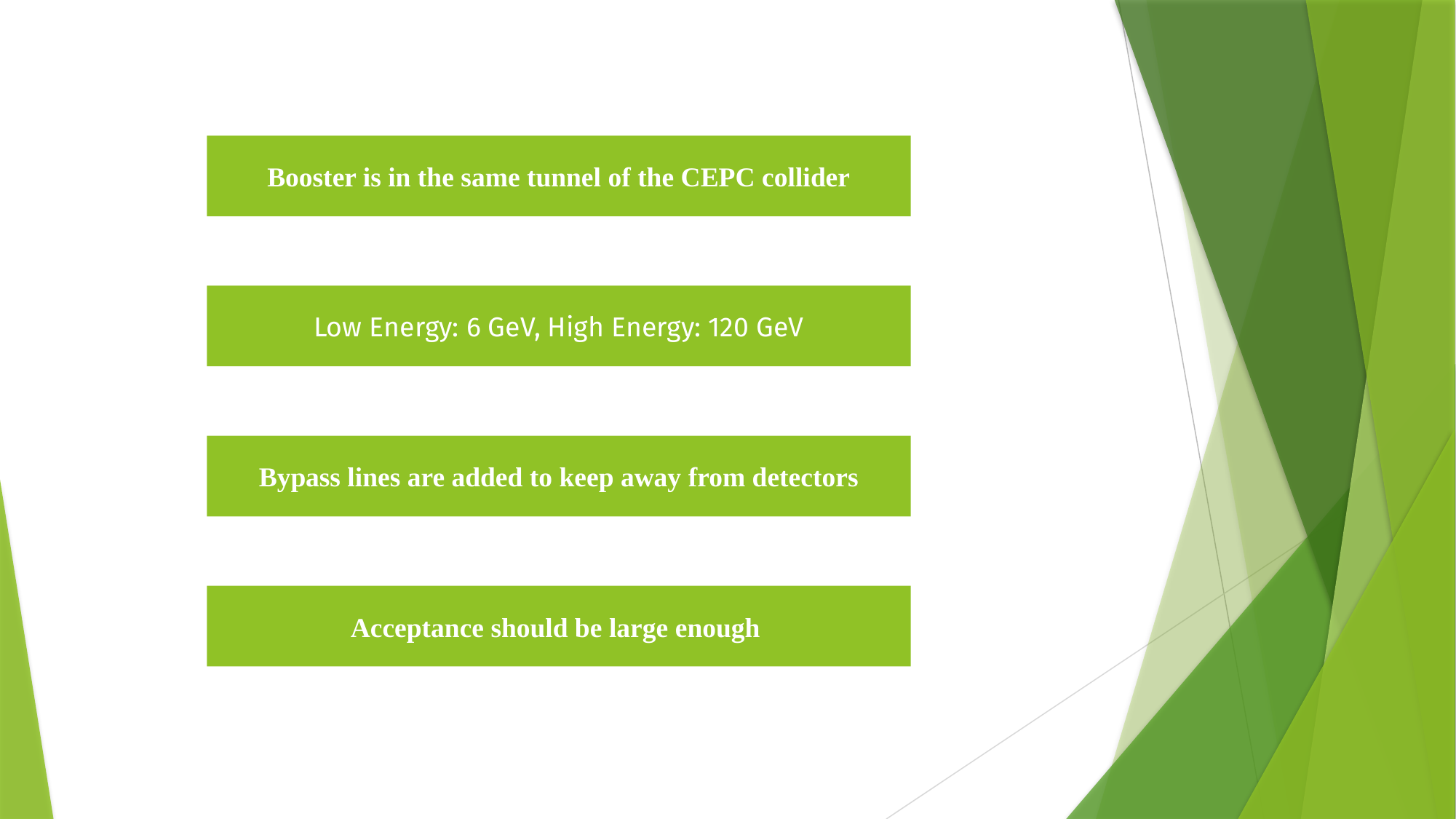

Booster is in the same tunnel of the CEPC collider
Low Energy: 6 GeV, High Energy: 120 GeV
Bypass lines are added to keep away from detectors
Acceptance should be large enough